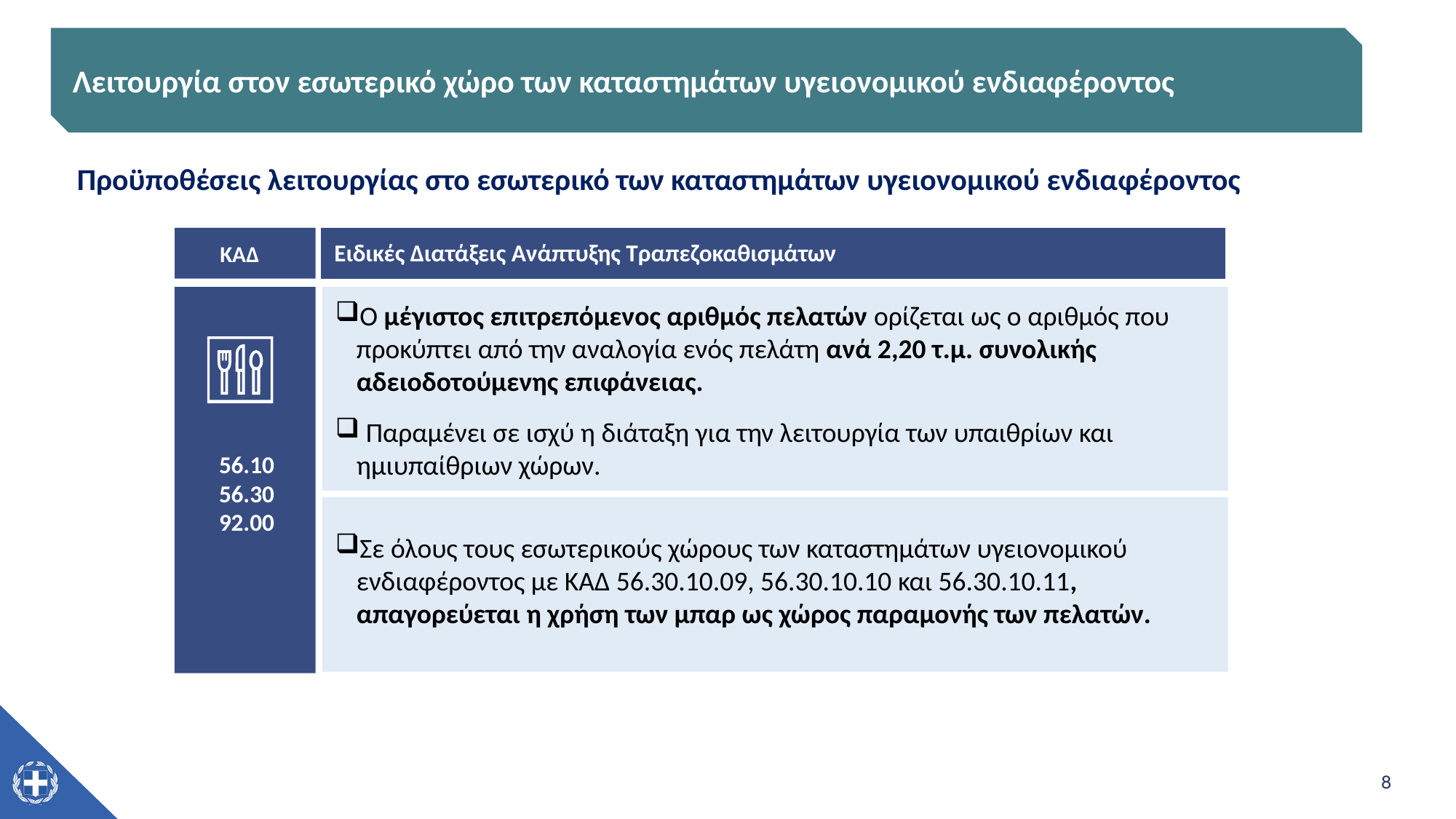

Λειτουργία στον εσωτερικό χώρο των καταστημάτων υγειονομικού ενδιαφέροντος
Προϋποθέσεις λειτουργίας στο εσωτερικό των καταστημάτων υγειονομικού ενδιαφέροντος
       ΚΑΔ
Ειδικές Διατάξεις Ανάπτυξης Τραπεζοκαθισμάτων

Ο μέγιστος επιτρεπόμενος αριθμός πελατών ορίζεται ως ο αριθμός που προκύπτει από την αναλογία ενός πελάτη ανά 2,20 τ.μ. συνολικής αδειοδοτούμενης επιφάνειας.
 Παραμένει σε ισχύ η διάταξη για την λειτουργία των υπαιθρίων και ημιυπαίθριων χώρων.

56.10
56.30
92.00

Σε όλους τους εσωτερικούς χώρους των καταστημάτων υγειονομικού ενδιαφέροντος με ΚΑΔ 56.30.10.09, 56.30.10.10 και 56.30.10.11, απαγορεύεται η χρήση των μπαρ ως χώρος παραμονής των πελατών.

8